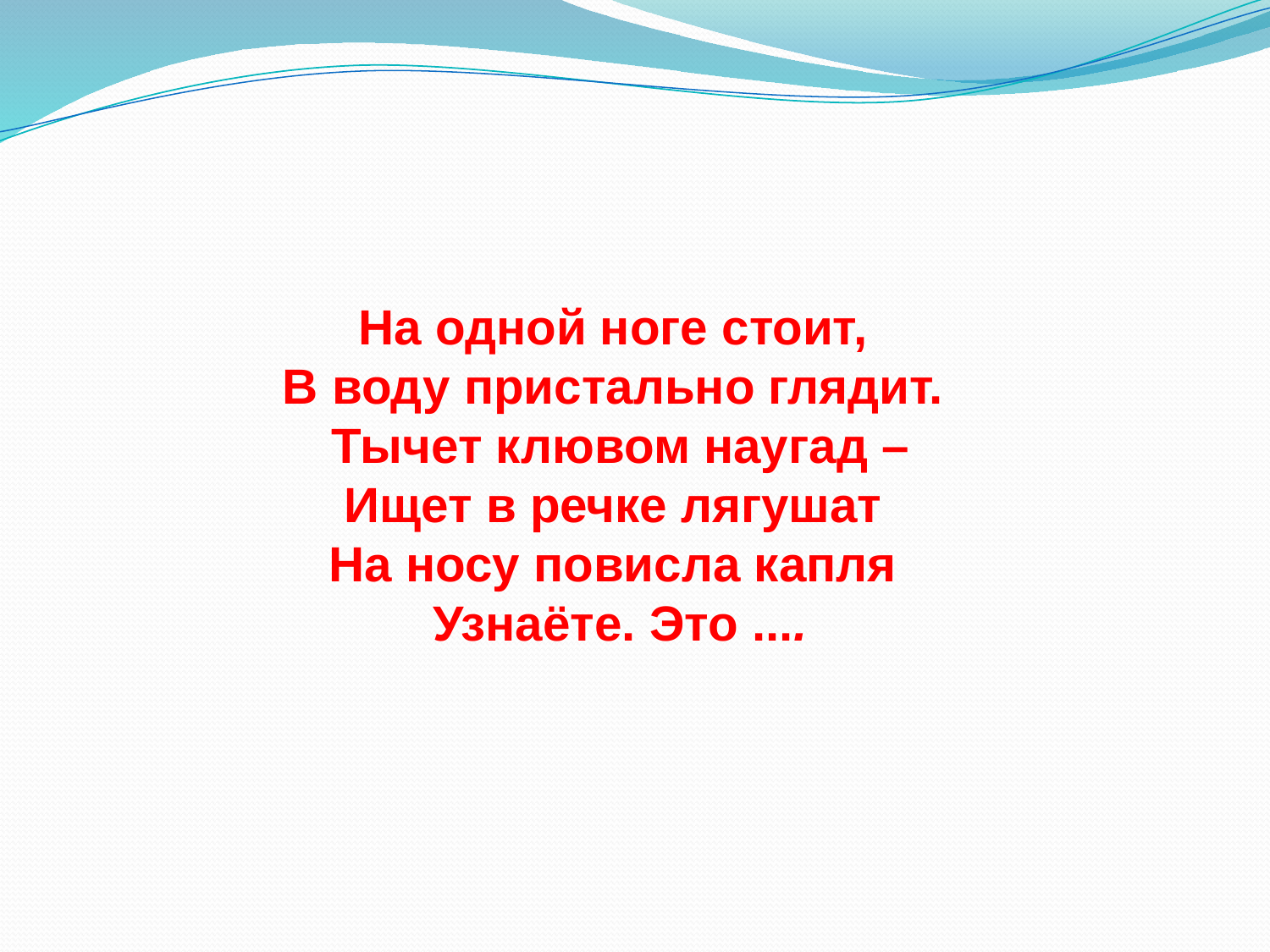

На одной ноге стоит,
В воду пристально глядит.
Тычет клювом наугад –
Ищет в речке лягушат
На носу повисла капля
Узнаёте. Это ....